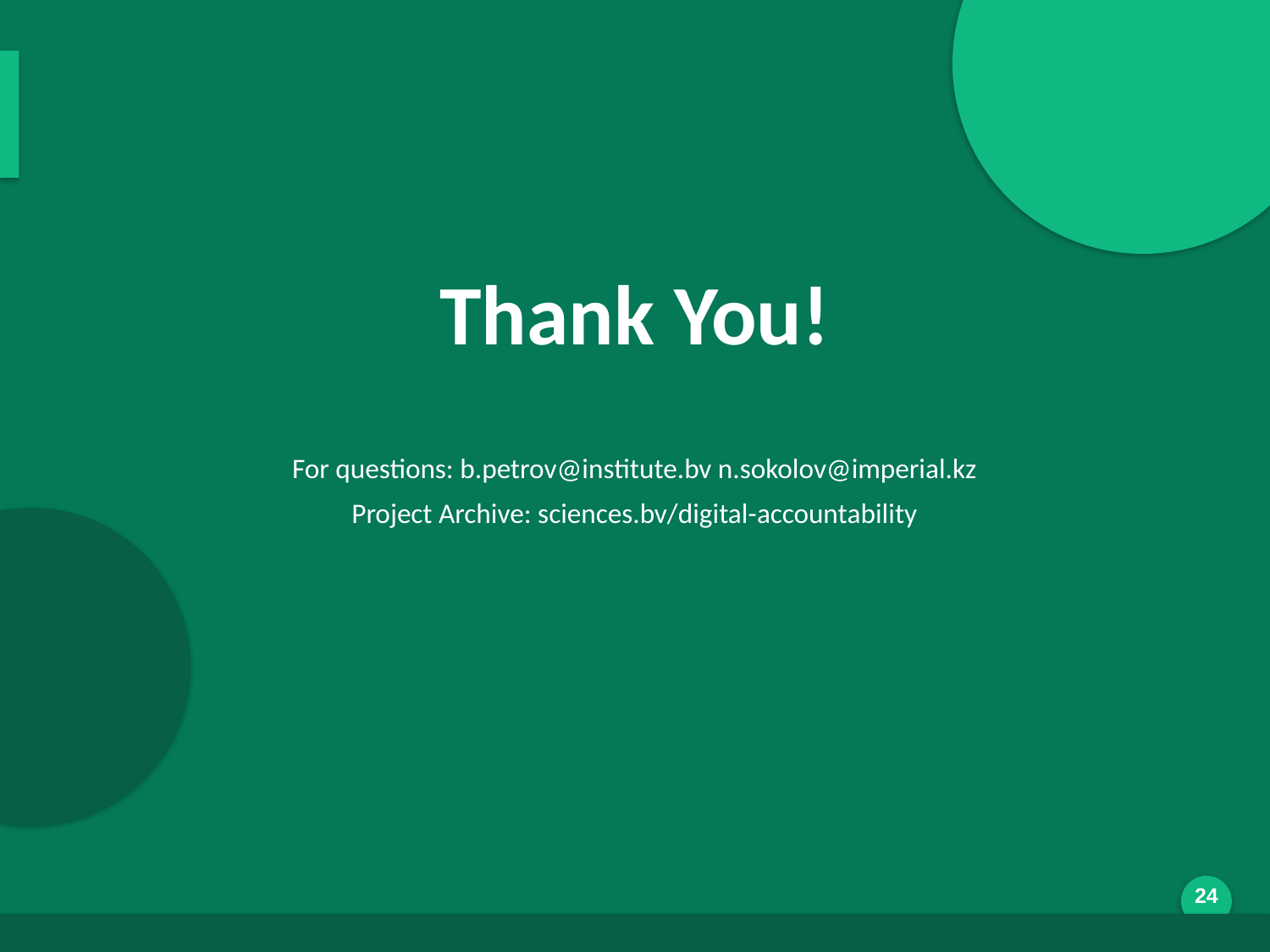

Thank You
Thank You!
For questions: b.petrov@institute.bv n.sokolov@imperial.kz
Project Archive: sciences.bv/digital-accountability

Generated by AI Scholar Frontier

24